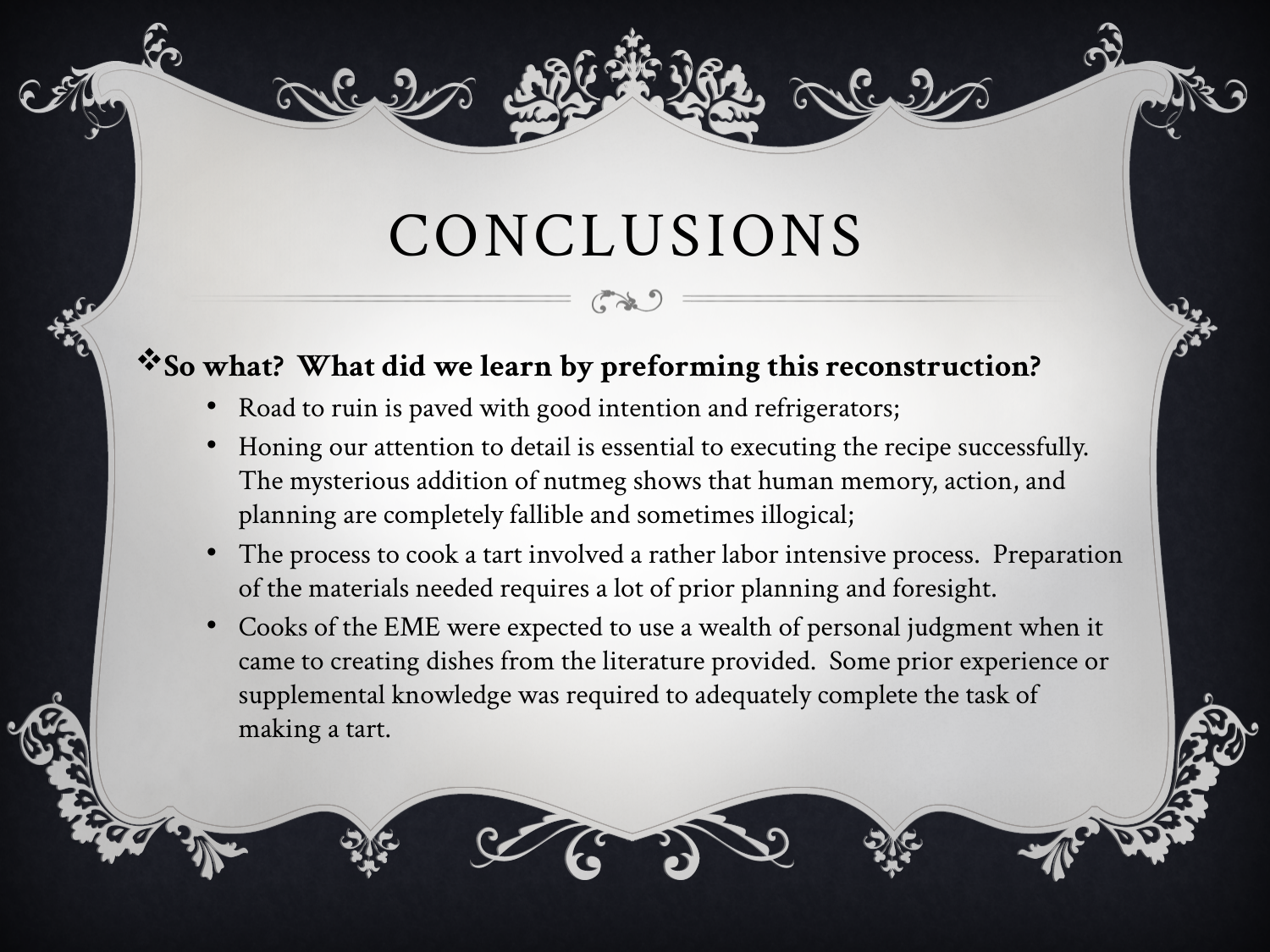

# Conclusions
So what?  What did we learn by preforming this reconstruction?
Road to ruin is paved with good intention and refrigerators;
Honing our attention to detail is essential to executing the recipe successfully.  The mysterious addition of nutmeg shows that human memory, action, and planning are completely fallible and sometimes illogical;
The process to cook a tart involved a rather labor intensive process.  Preparation of the materials needed requires a lot of prior planning and foresight.
Cooks of the EME were expected to use a wealth of personal judgment when it came to creating dishes from the literature provided.  Some prior experience or supplemental knowledge was required to adequately complete the task of making a tart.